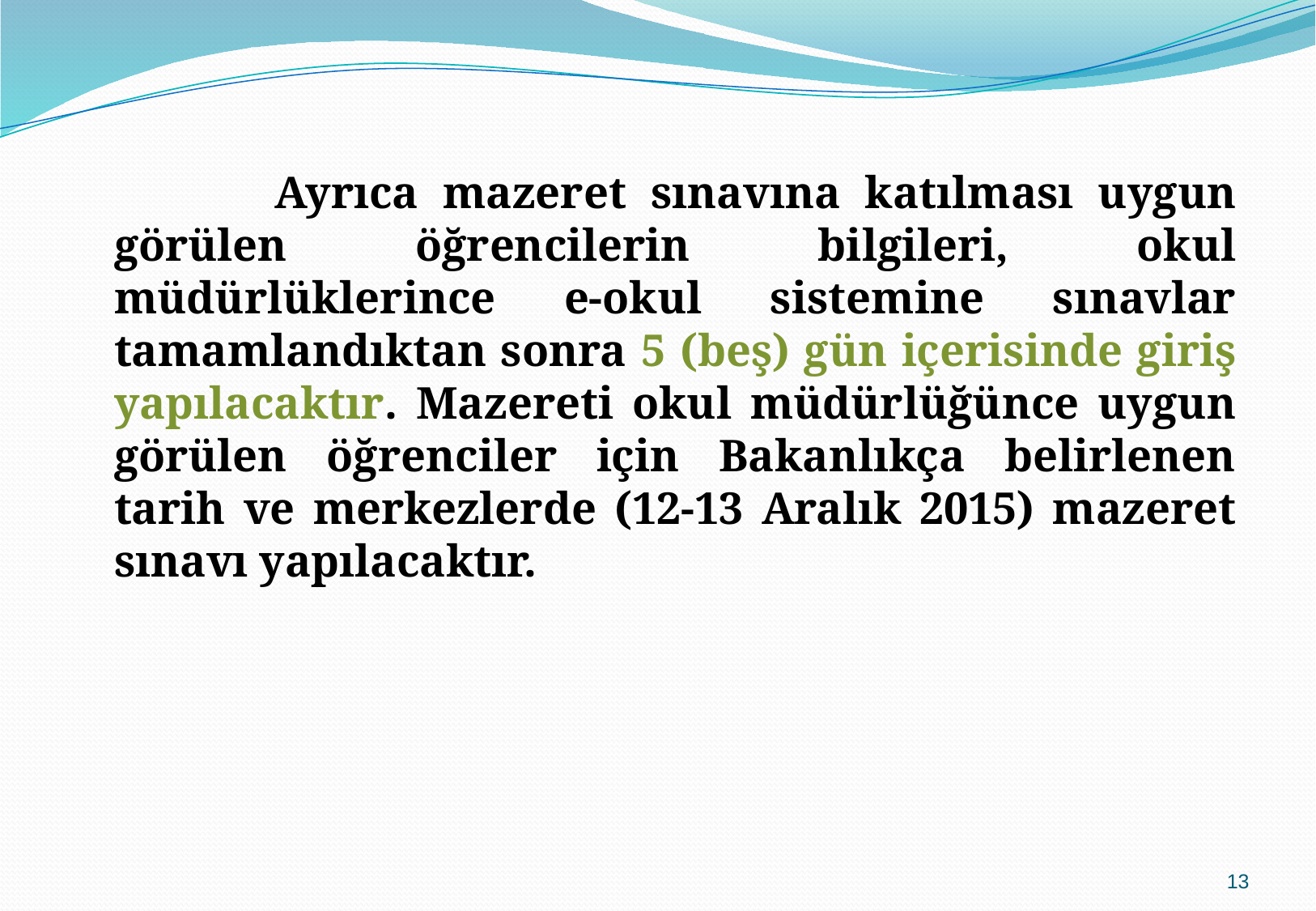

Ayrıca mazeret sınavına katılması uygun görülen öğrencilerin bilgileri, okul müdürlüklerince e-okul sistemine sınavlar tamamlandıktan sonra 5 (beş) gün içerisinde giriş yapılacaktır. Mazereti okul müdürlüğünce uygun görülen öğrenciler için Bakanlıkça belirlenen tarih ve merkezlerde (12-13 Aralık 2015) mazeret sınavı yapılacaktır.
13